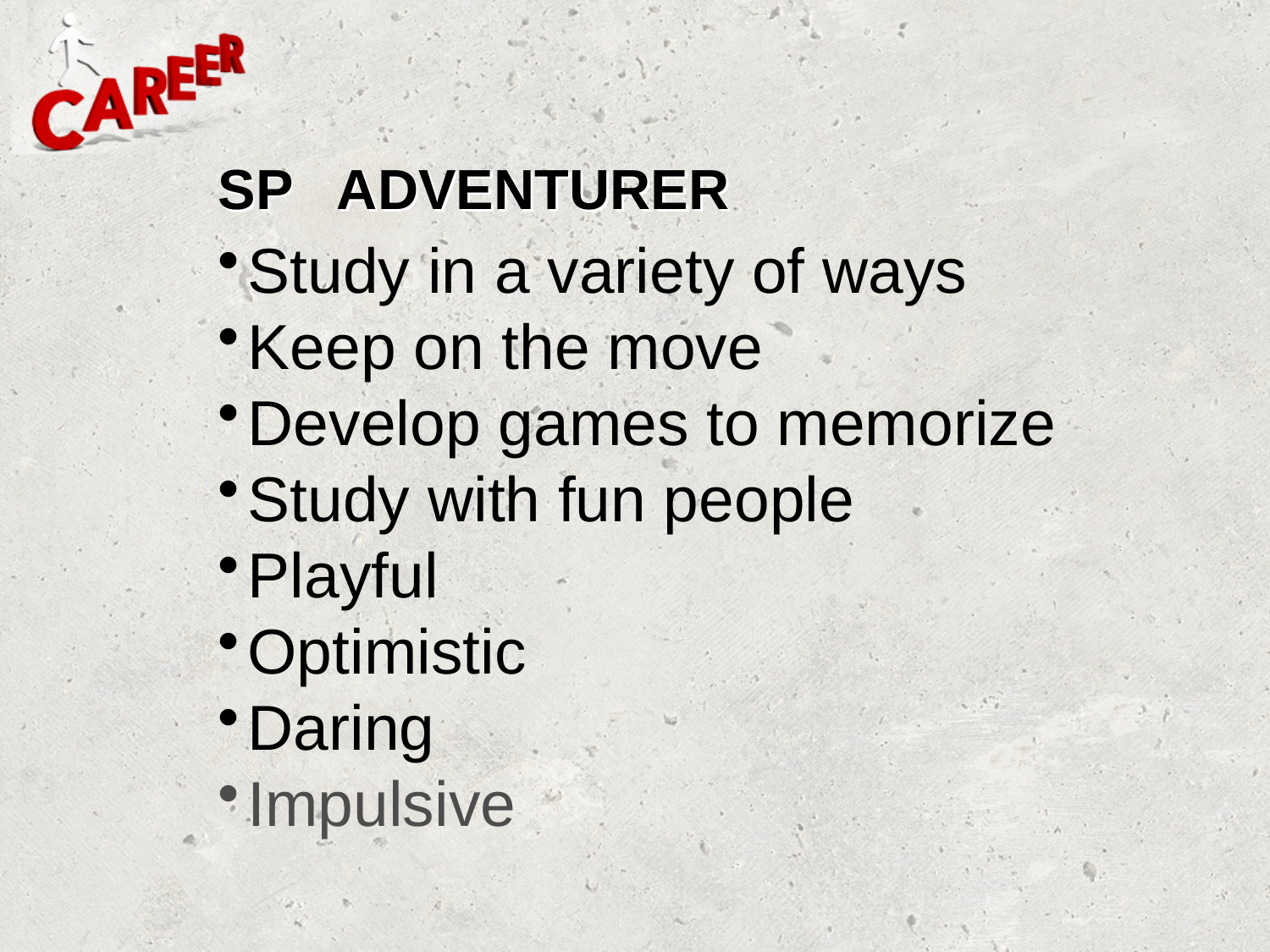

# SP   ADVENTURER
Study in a variety of ways
Keep on the move
Develop games to memorize
Study with fun people
Playful
Optimistic
Daring
Impulsive